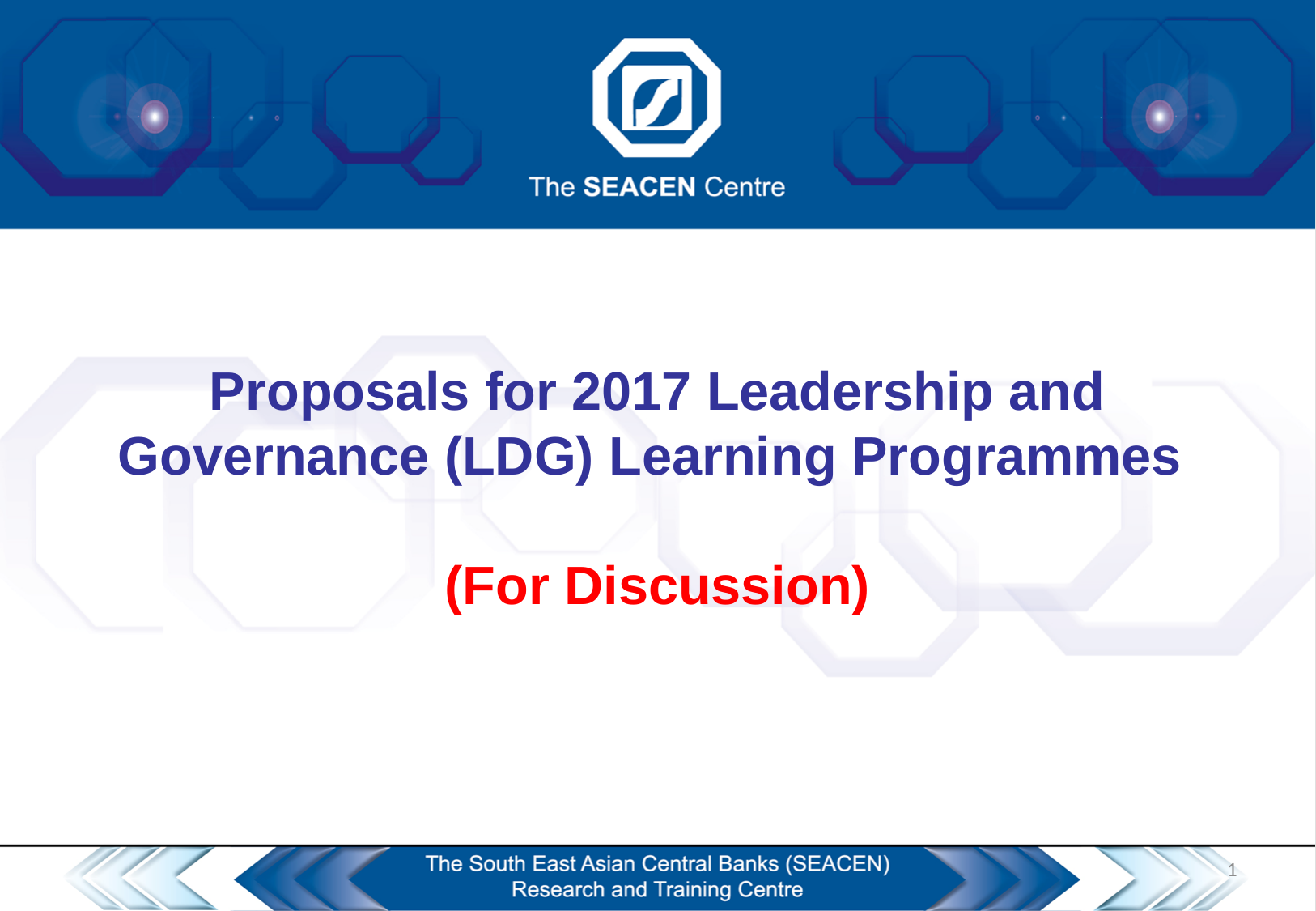

Proposals for 2017 Leadership and Governance (LDG) Learning Programmes

(For Discussion)

1